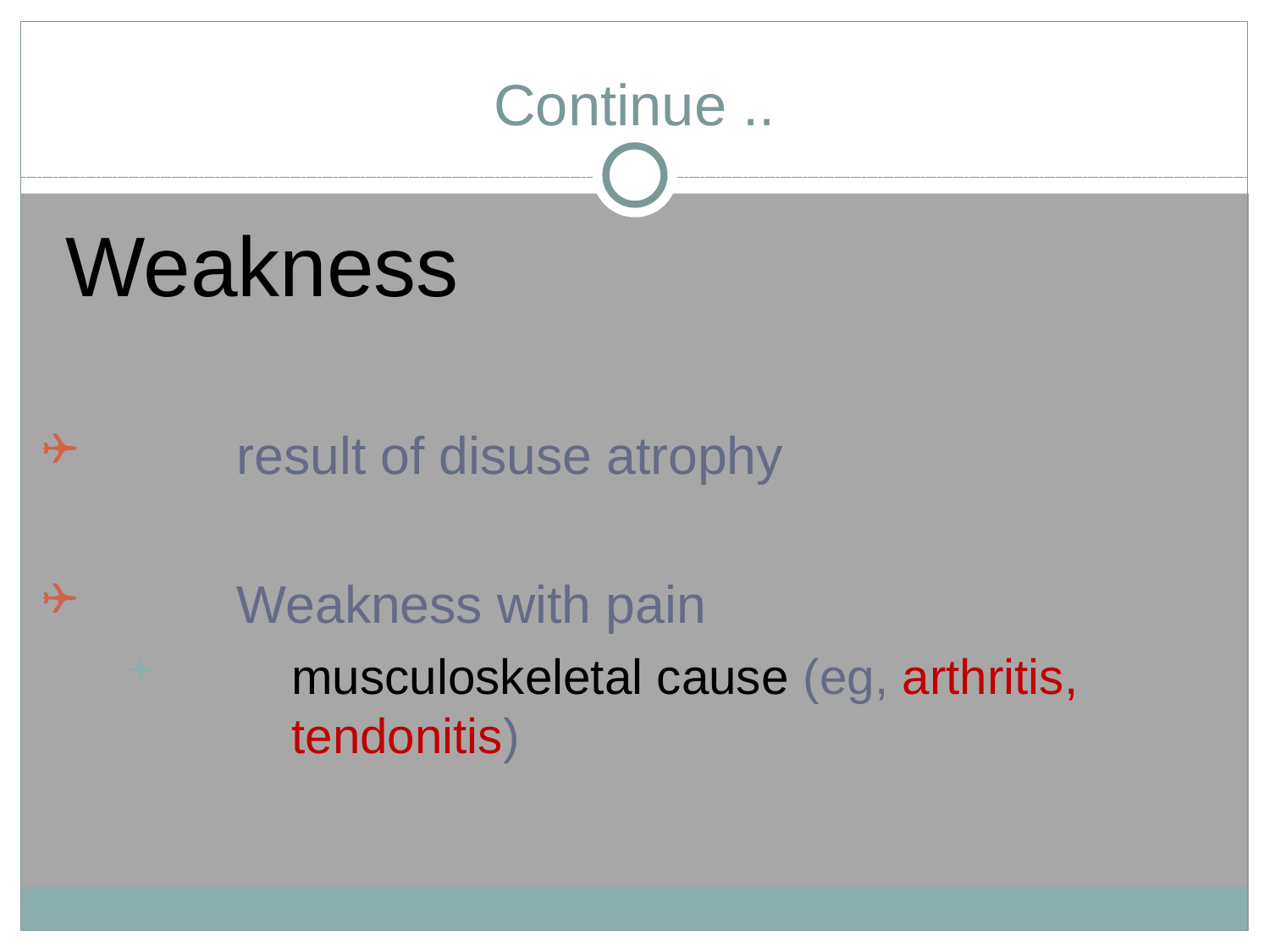

# Continue ..
 Weakness

result of disuse atrophy

Weakness with pain
musculoskeletal cause (eg, arthritis, tendonitis)